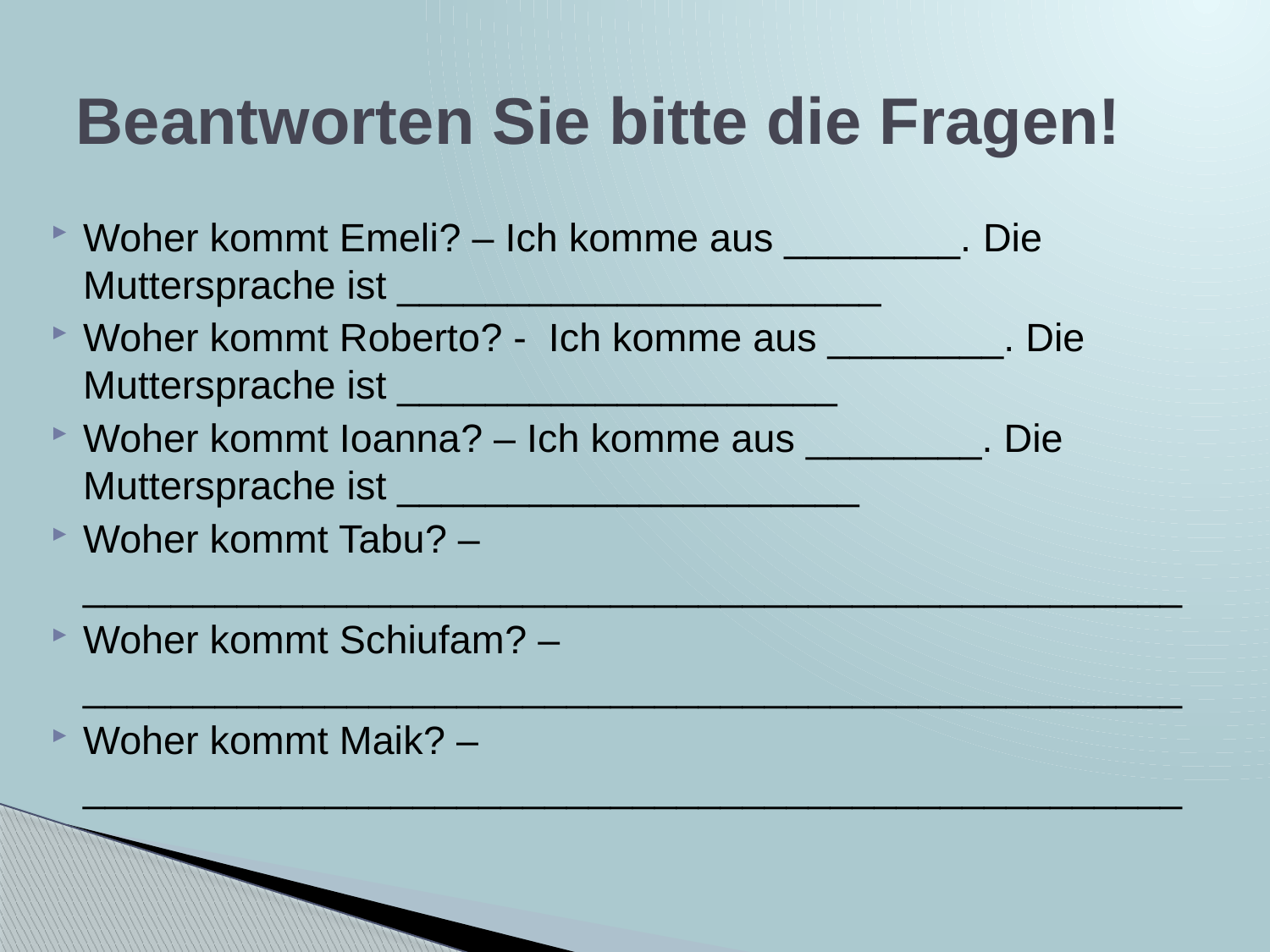

# Beantworten Sie bitte die Fragen!
Woher kommt Emeli? – Ich komme aus ________. Die Muttersprache ist ______________________
Woher kommt Roberto? -  Ich komme aus ________. Die Muttersprache ist ____________________
Woher kommt Ioanna? – Ich komme aus ________. Die Muttersprache ist _____________________
Woher kommt Tabu? – __________________________________________________
Woher kommt Schiufam? – __________________________________________________
Woher kommt Maik? – __________________________________________________